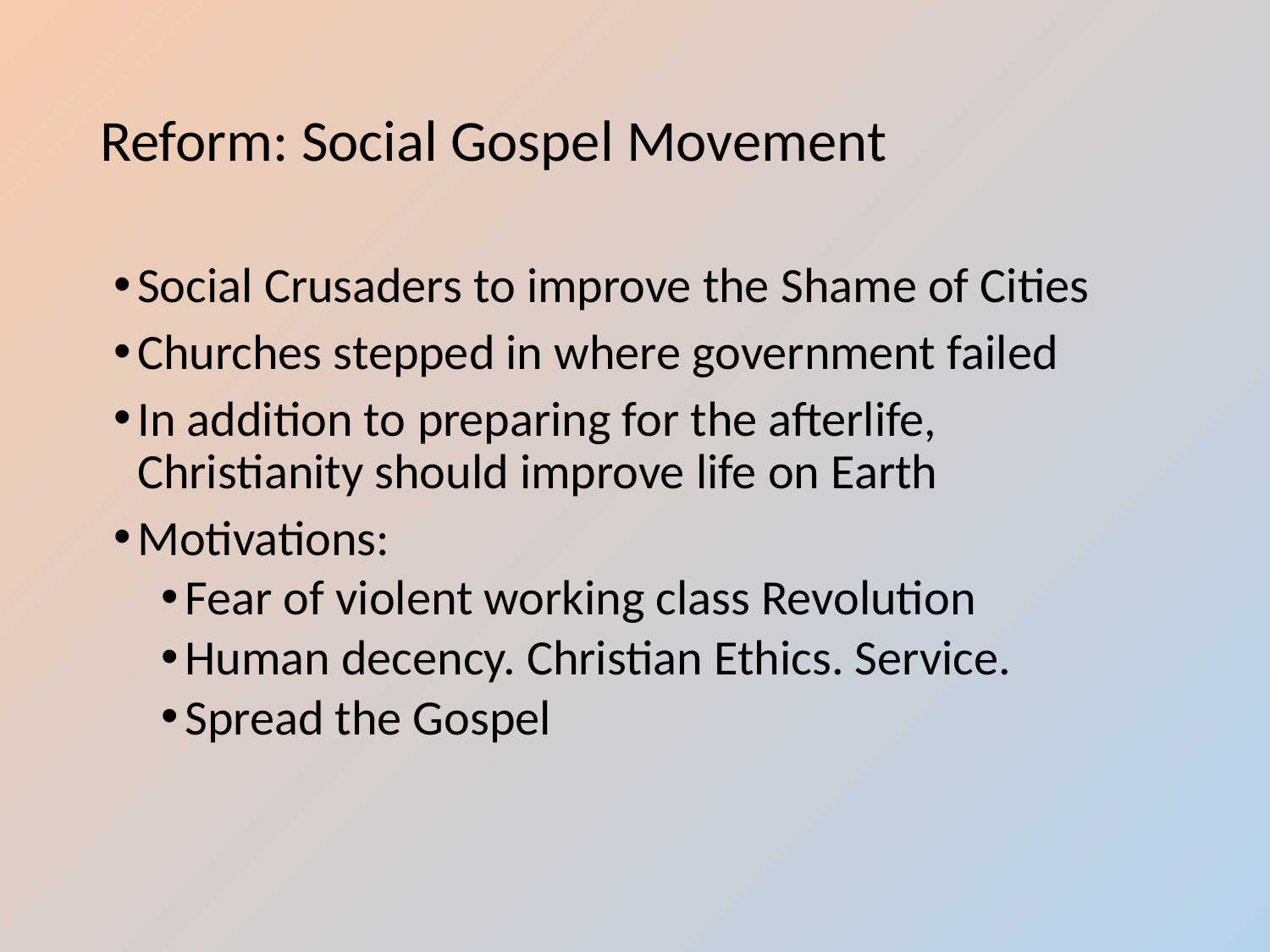

# Reform: Social Gospel Movement
Social Crusaders to improve the Shame of Cities
Churches stepped in where government failed
In addition to preparing for the afterlife, Christianity should improve life on Earth
Motivations:
Fear of violent working class Revolution
Human decency. Christian Ethics. Service.
Spread the Gospel